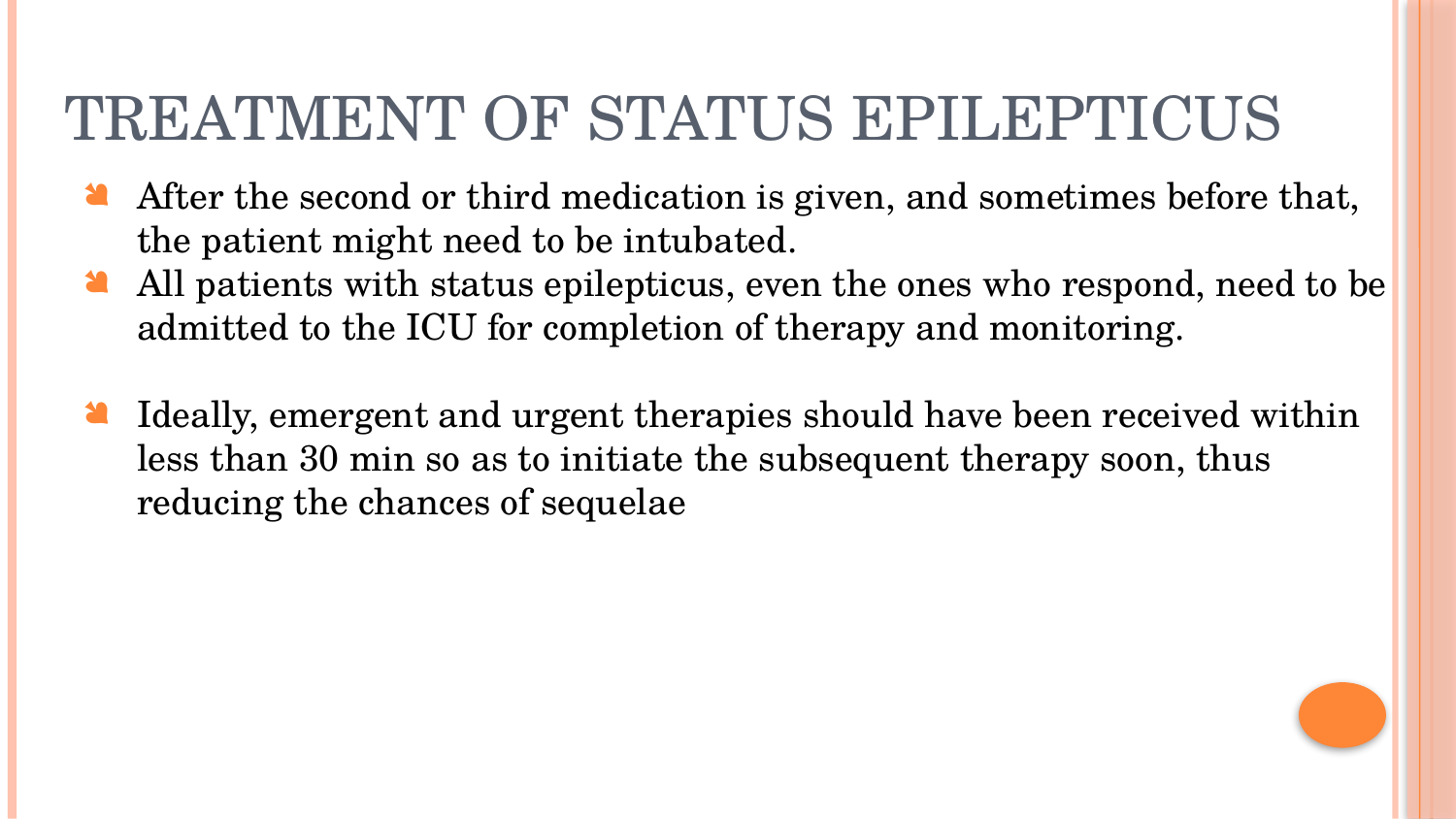

# TREATMENT of status epilepticus
After the second or third medication is given, and sometimes before that, the patient might need to be intubated.
All patients with status epilepticus, even the ones who respond, need to be admitted to the ICU for completion of therapy and monitoring.

Ideally, emergent and urgent therapies should have been received within less than 30 min so as to initiate the subsequent therapy soon, thus reducing the chances of sequelae